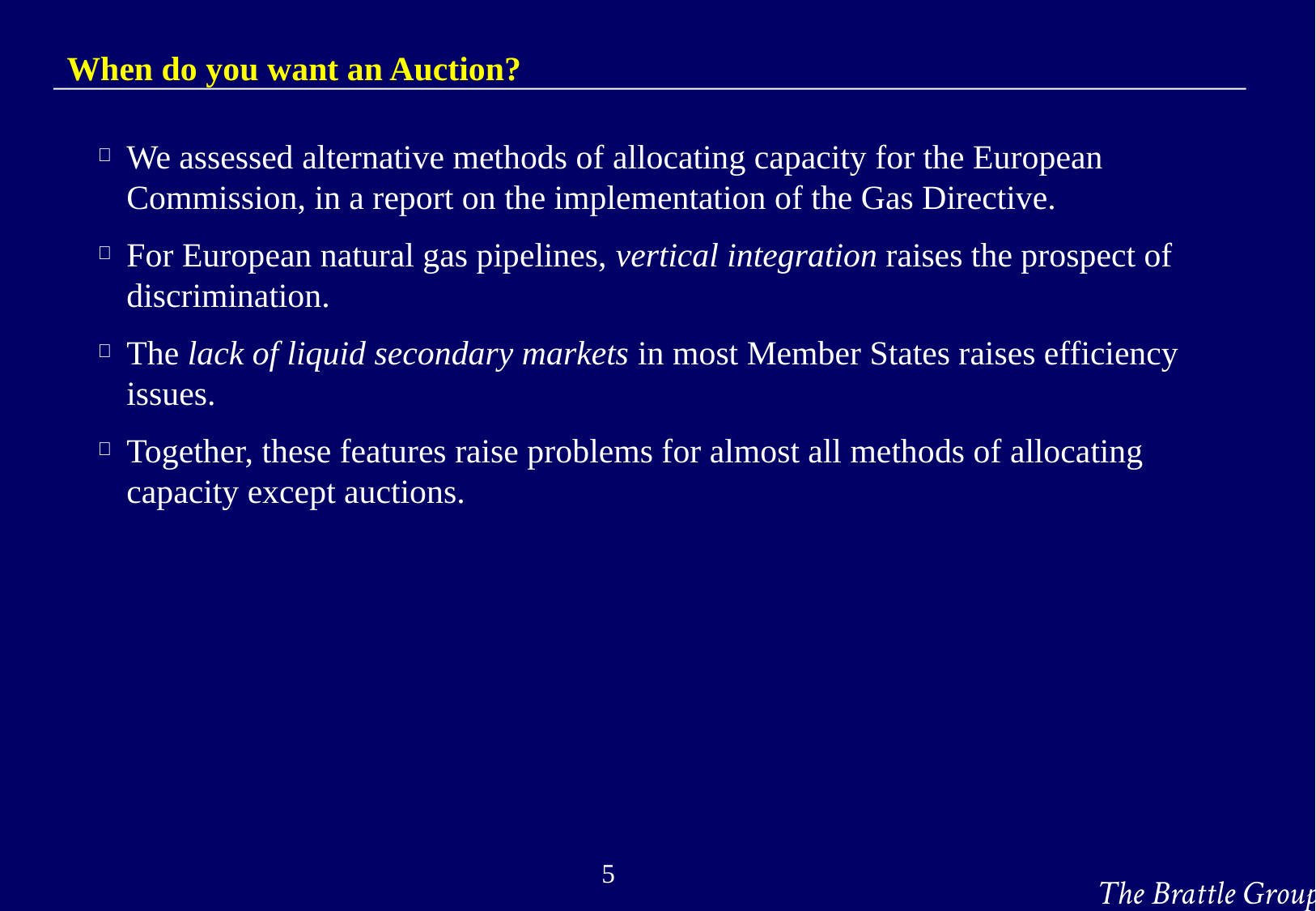

# When do you want an Auction?
We assessed alternative methods of allocating capacity for the European Commission, in a report on the implementation of the Gas Directive.
For European natural gas pipelines, vertical integration raises the prospect of discrimination.
The lack of liquid secondary markets in most Member States raises efficiency issues.
Together, these features raise problems for almost all methods of allocating capacity except auctions.